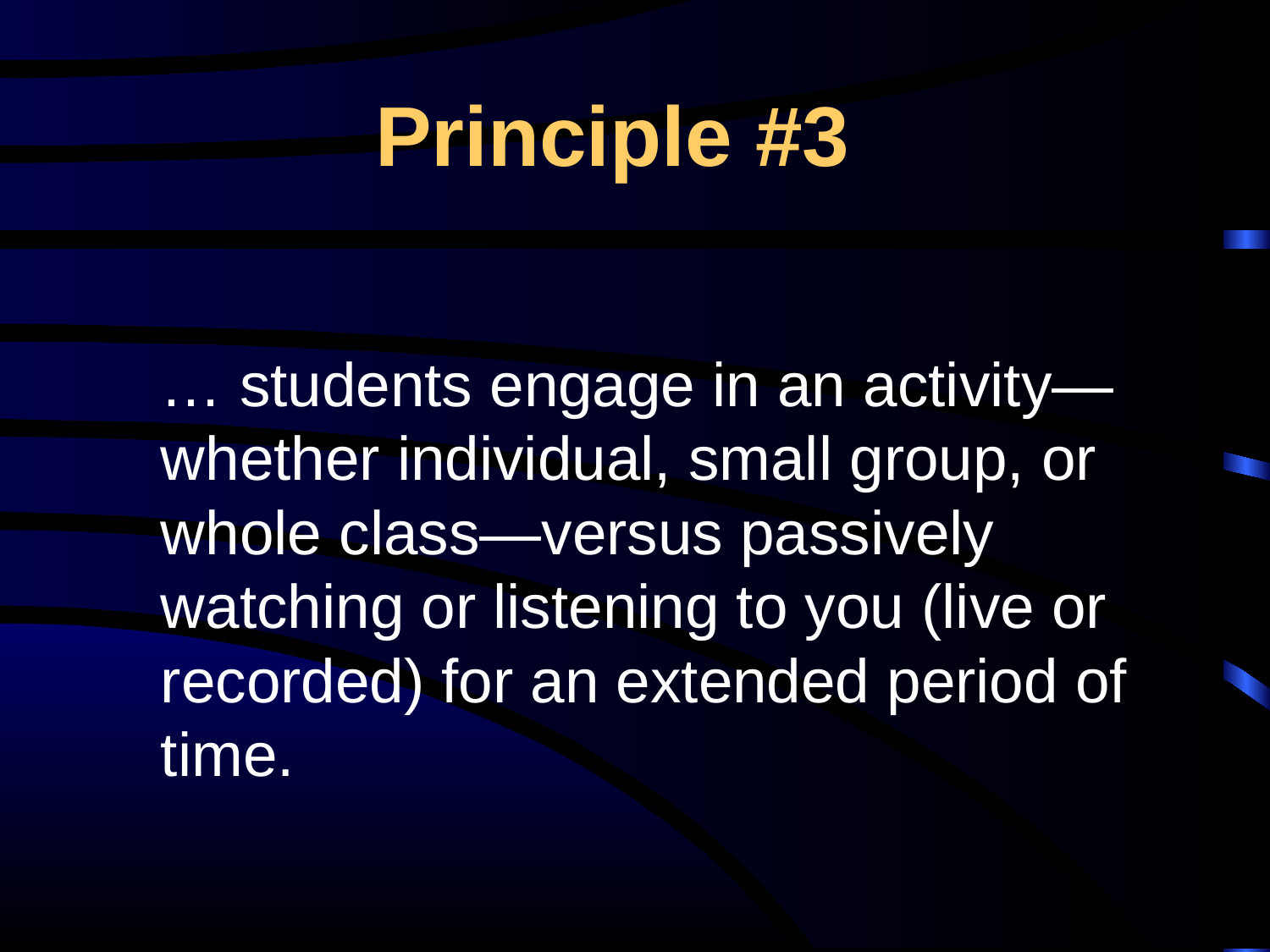

# Principle #3
… students engage in an activity—whether individual, small group, or whole class—versus passively watching or listening to you (live or recorded) for an extended period of time.